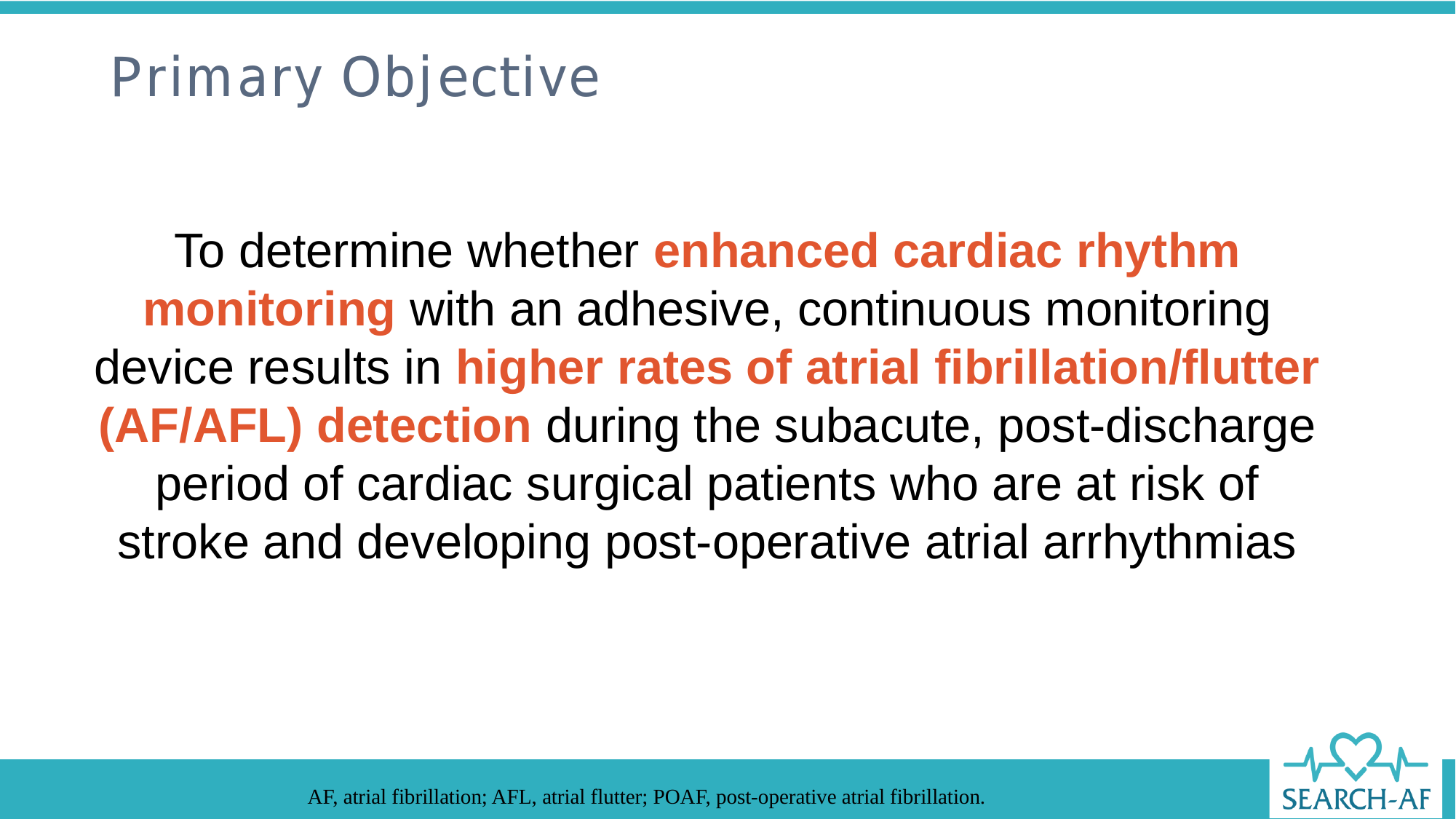

# Primary Objective
To determine whether enhanced cardiac rhythm monitoring with an adhesive, continuous monitoring device results in higher rates of atrial fibrillation/flutter (AF/AFL) detection during the subacute, post-discharge period of cardiac surgical patients who are at risk of stroke and developing post-operative atrial arrhythmias
AF, atrial fibrillation; AFL, atrial flutter; POAF, post-operative atrial fibrillation.